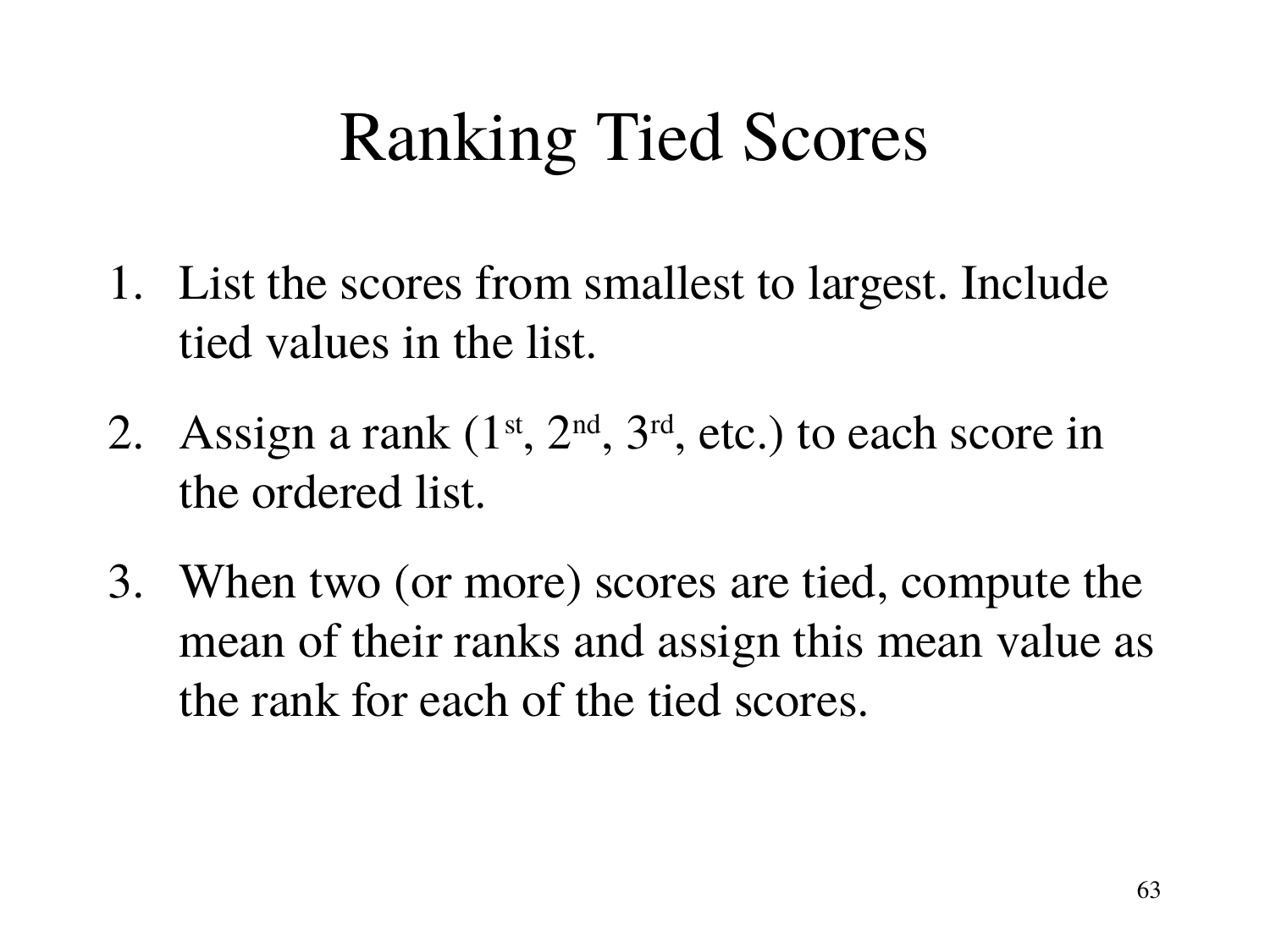

# Ranking Tied Scores
List the scores from smallest to largest. Include tied values in the list.
Assign a rank (1st, 2nd, 3rd, etc.) to each score in the ordered list.
When two (or more) scores are tied, compute the mean of their ranks and assign this mean value as the rank for each of the tied scores.
63